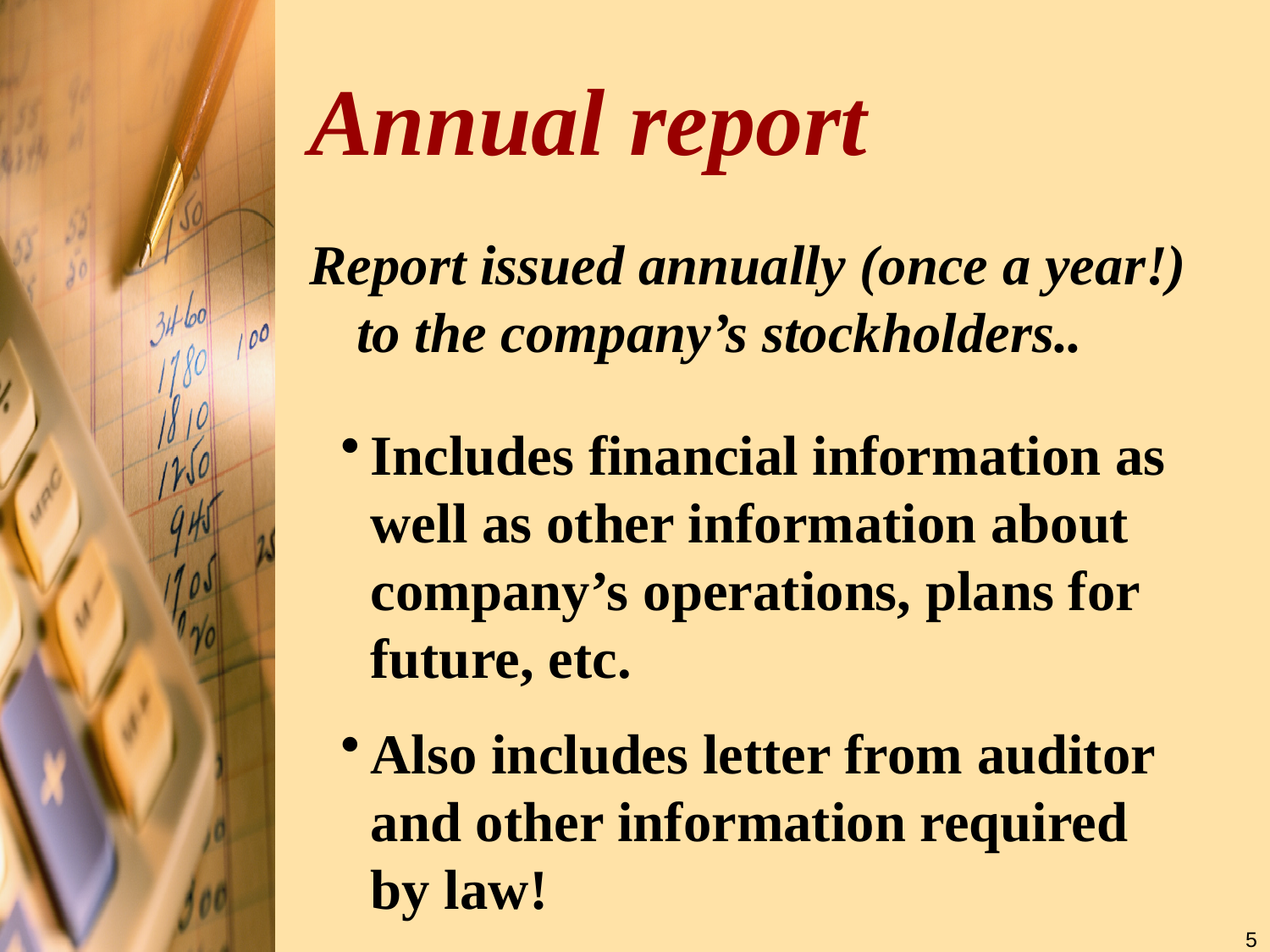

# Annual report
Report issued annually (once a year!) to the company’s stockholders..
Includes financial information as well as other information about company’s operations, plans for future, etc.
Also includes letter from auditor and other information required by law!
5